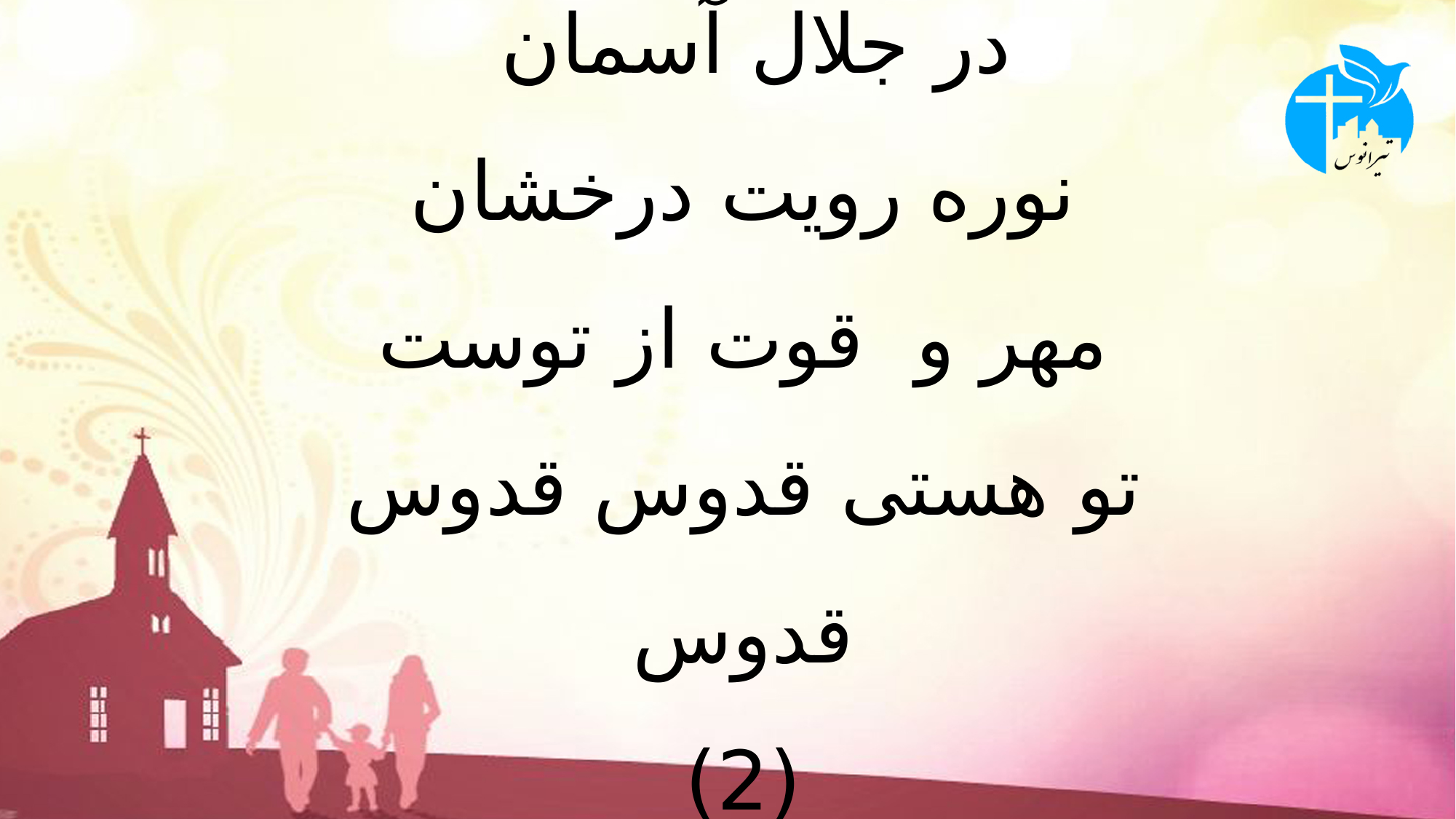

# در ﺟﻼل آﺳﻤﺎن ﻧﻮره روﯾﺖ درﺧﺸﺎن مهر و  ﻗﻮت از ﺗﻮﺳﺖ تو هستی ﻗﺪوس ﻗﺪوس ﻗﺪوس (2)